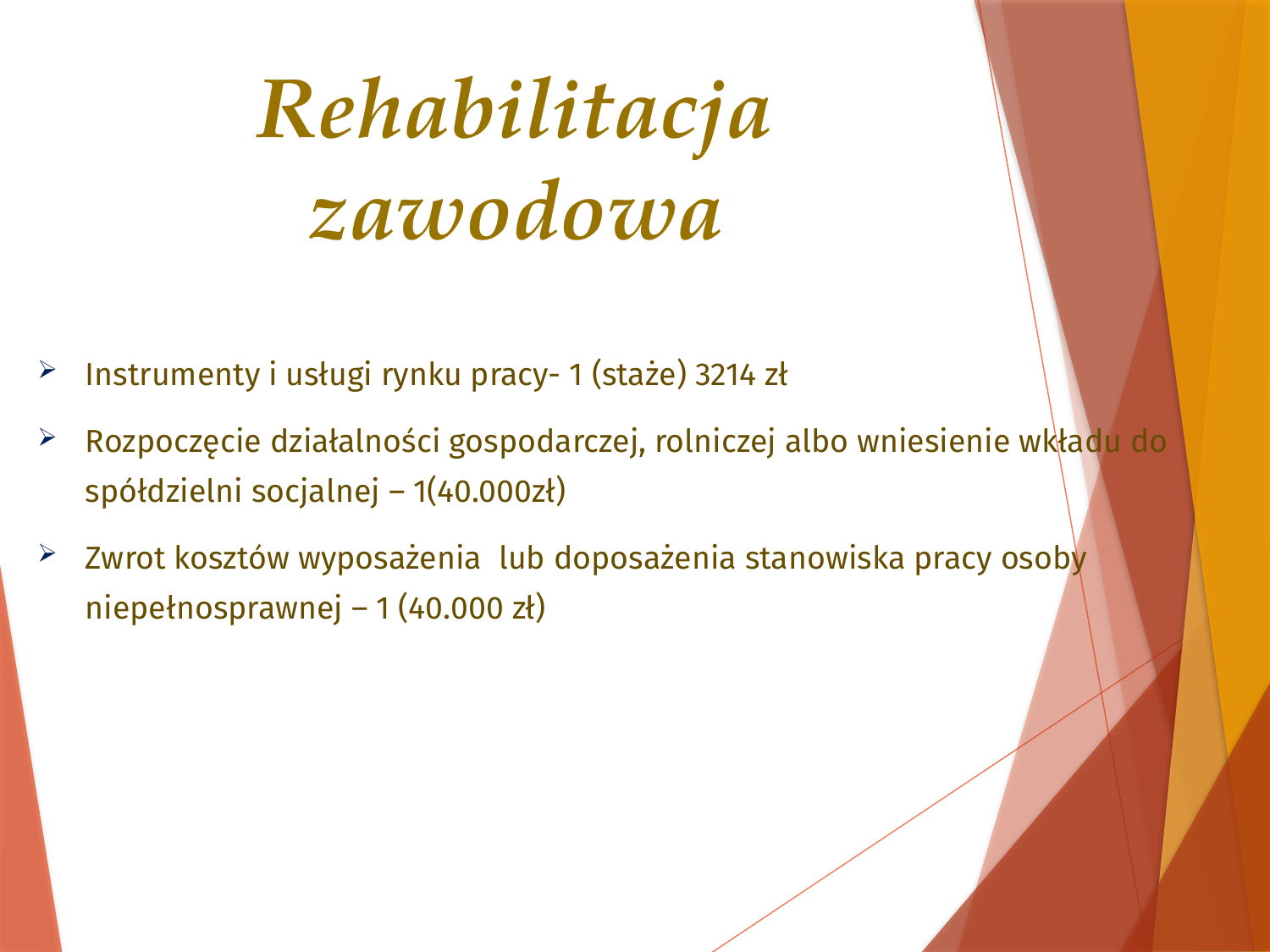

# Rehabilitacja zawodowa
Instrumenty i usługi rynku pracy- 1 (staże) 3214 zł
Rozpoczęcie działalności gospodarczej, rolniczej albo wniesienie wkładu do spółdzielni socjalnej – 1(40.000zł)
Zwrot kosztów wyposażenia  lub doposażenia stanowiska pracy osoby niepełnosprawnej – 1 (40.000 zł)